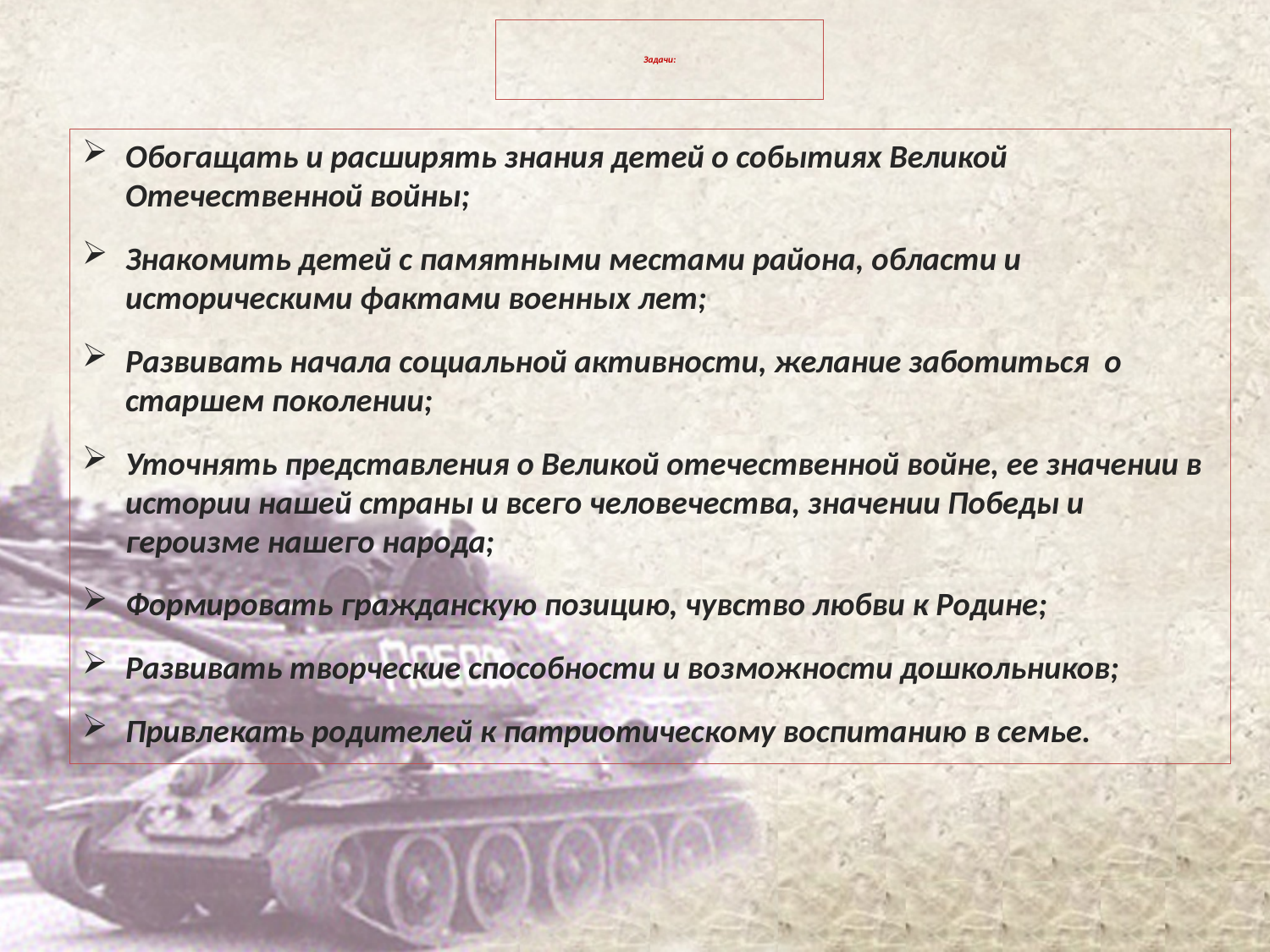

# Задачи:
Обогащать и расширять знания детей о событиях Великой Отечественной войны;
Знакомить детей с памятными местами района, области и историческими фактами военных лет;
Развивать начала социальной активности, желание заботиться  о старшем поколении;
Уточнять представления о Великой отечественной войне, ее значении в истории нашей страны и всего человечества, значении Победы и героизме нашего народа;
Формировать гражданскую позицию, чувство любви к Родине;
Развивать творческие способности и возможности дошкольников;
Привлекать родителей к патриотическому воспитанию в семье.